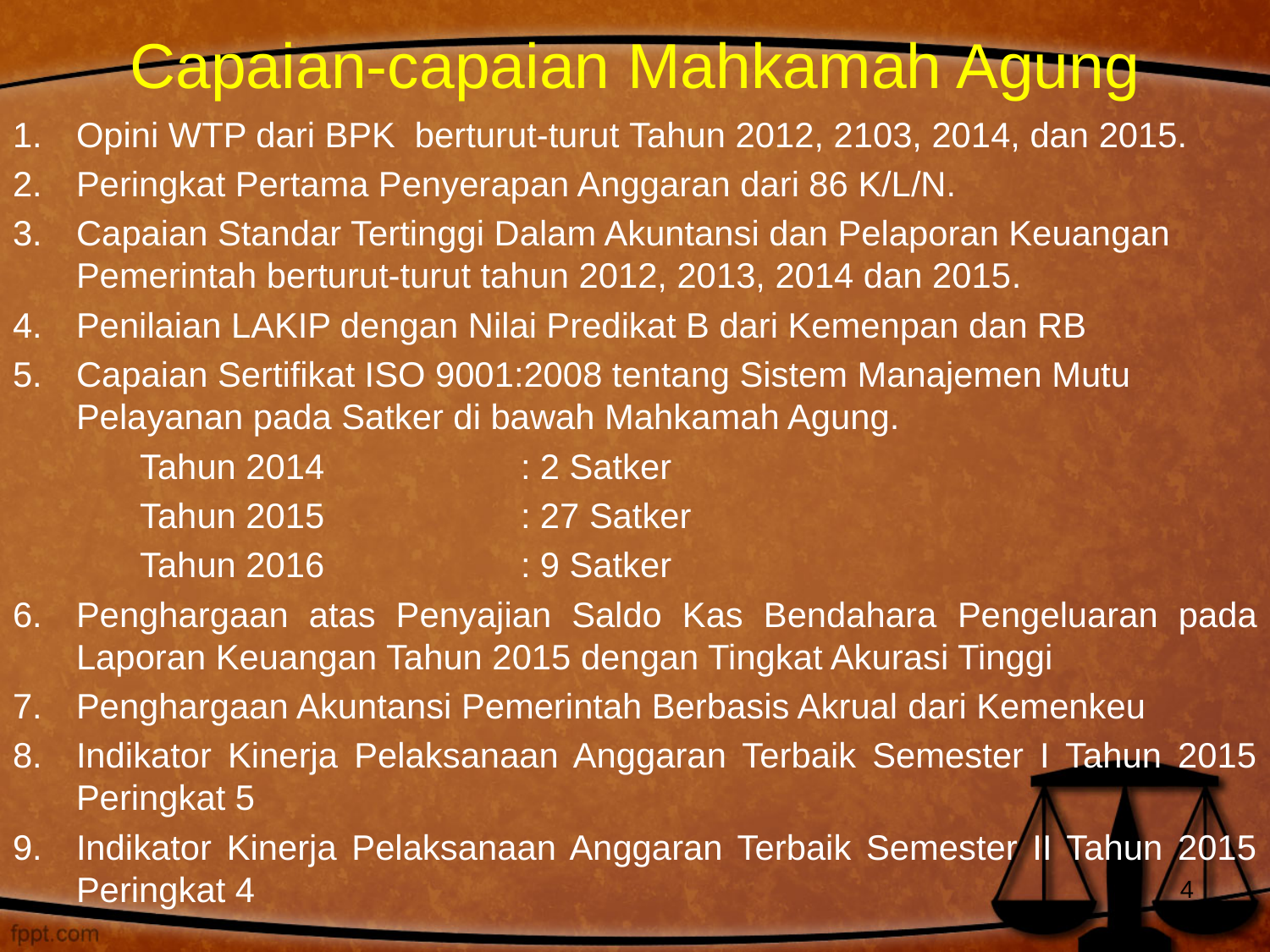

# Capaian-capaian Mahkamah Agung
Opini WTP dari BPK  berturut-turut Tahun 2012, 2103, 2014, dan 2015.
Peringkat Pertama Penyerapan Anggaran dari 86 K/L/N.
Capaian Standar Tertinggi Dalam Akuntansi dan Pelaporan Keuangan Pemerintah berturut-turut tahun 2012, 2013, 2014 dan 2015.
Penilaian LAKIP dengan Nilai Predikat B dari Kemenpan dan RB
Capaian Sertifikat ISO 9001:2008 tentang Sistem Manajemen Mutu Pelayanan pada Satker di bawah Mahkamah Agung.
	Tahun 2014		: 2 Satker
	Tahun 2015		: 27 Satker
	Tahun 2016		: 9 Satker
Penghargaan atas Penyajian Saldo Kas Bendahara Pengeluaran pada Laporan Keuangan Tahun 2015 dengan Tingkat Akurasi Tinggi
Penghargaan Akuntansi Pemerintah Berbasis Akrual dari Kemenkeu
Indikator Kinerja Pelaksanaan Anggaran Terbaik Semester I Tahun 2015 Peringkat 5
Indikator Kinerja Pelaksanaan Anggaran Terbaik Semester II Tahun 2015 Peringkat 4

4